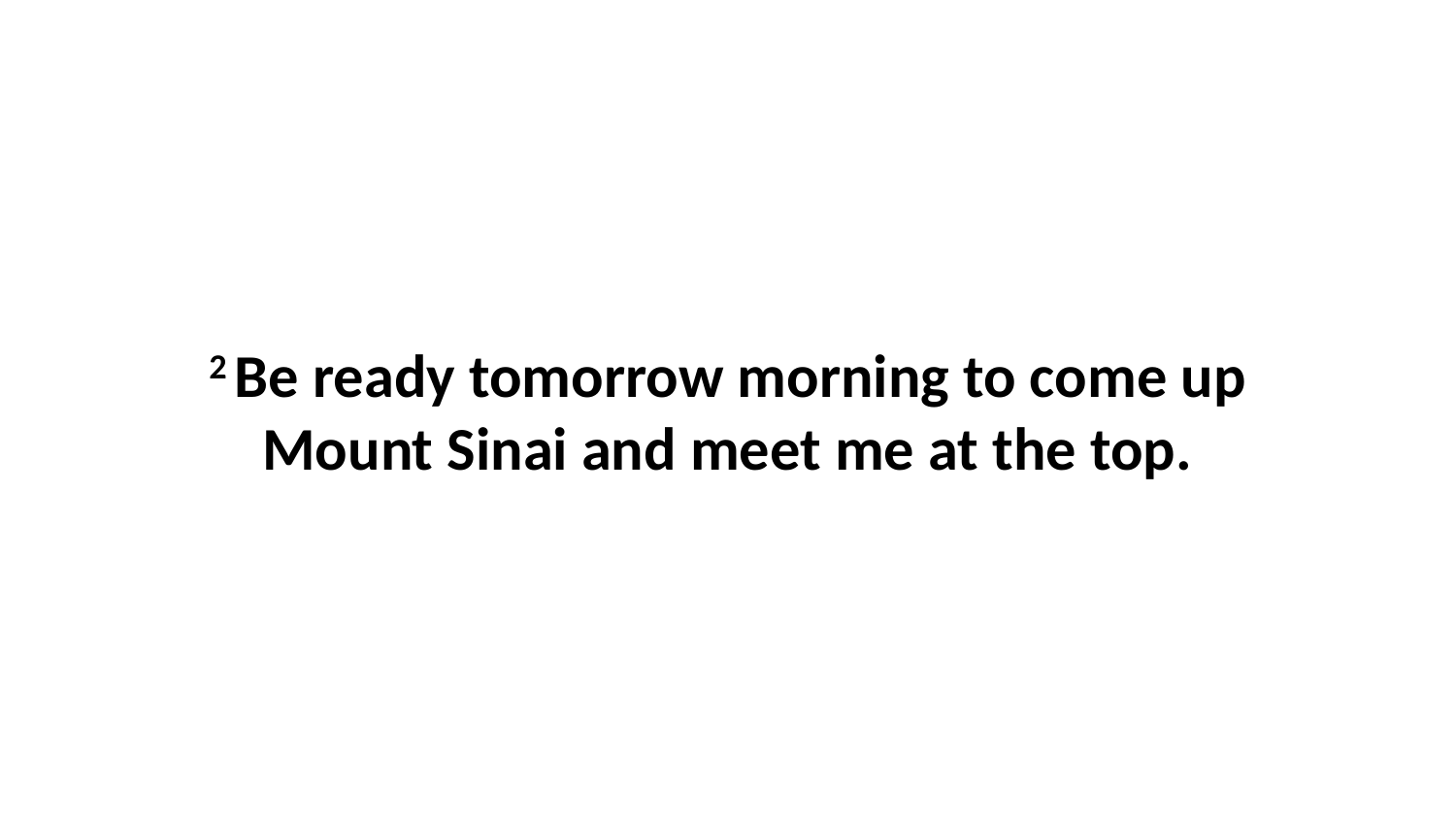

2 Be ready tomorrow morning to come up Mount Sinai and meet me at the top.